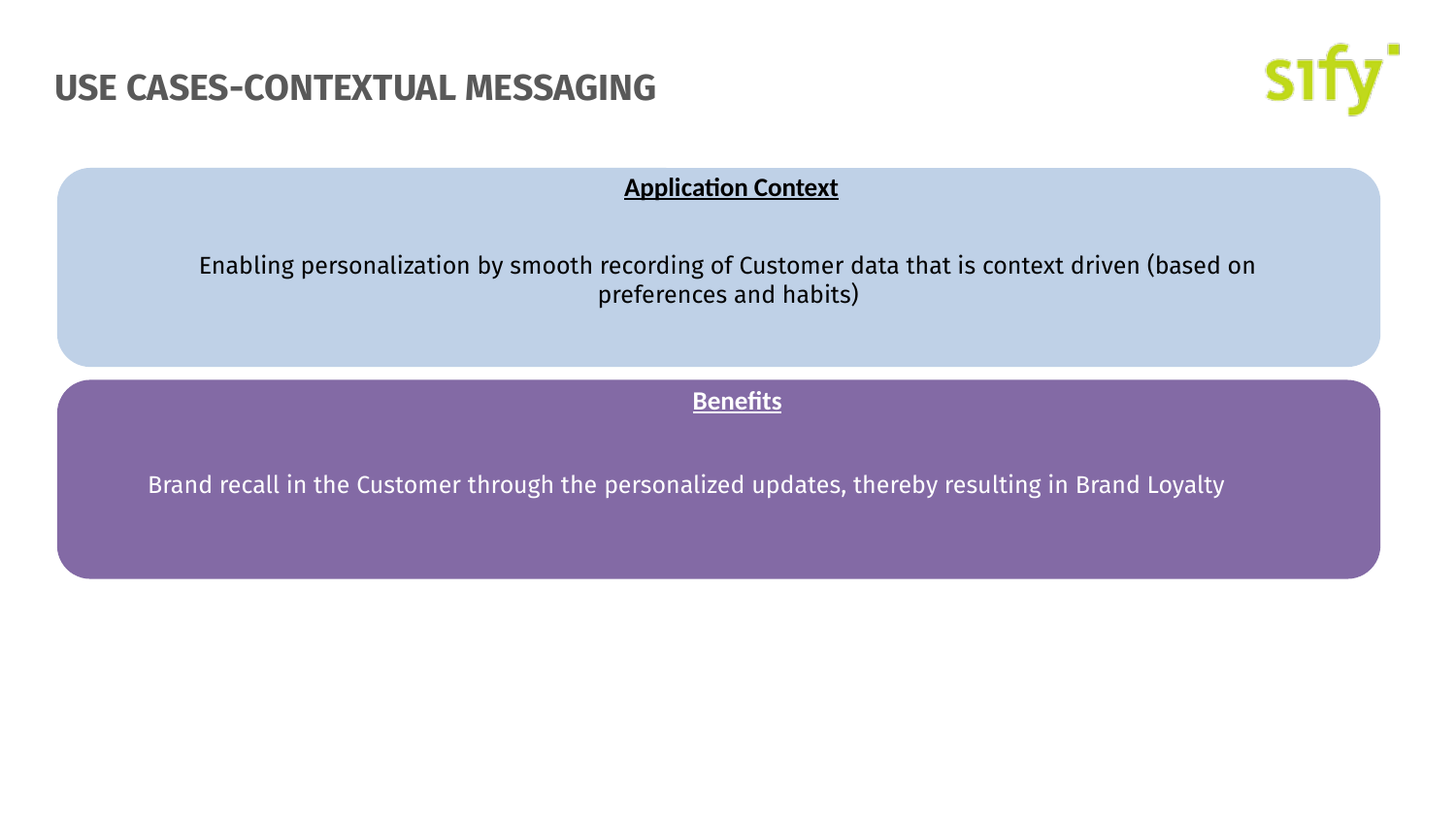

USE CASES-CONTEXTUAL MESSAGING
Application Context

Enabling personalization by smooth recording of Customer data that is context driven (based on preferences and habits)
Benefits

Brand recall in the Customer through the personalized updates, thereby resulting in Brand Loyalty